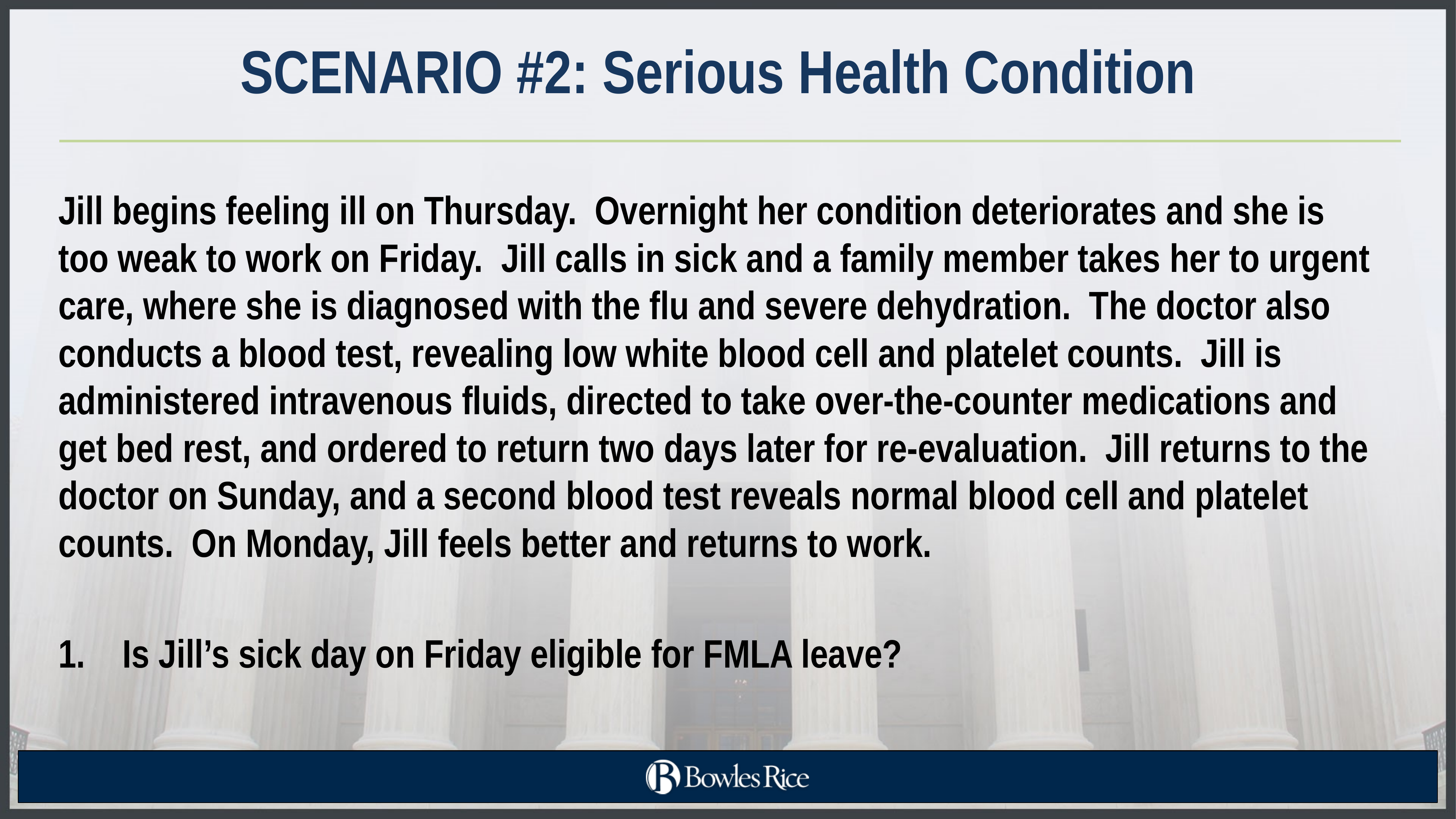

# SCENARIO #2: Serious Health Condition
Jill begins feeling ill on Thursday.  Overnight her condition deteriorates and she is too weak to work on Friday.  Jill calls in sick and a family member takes her to urgent care, where she is diagnosed with the flu and severe dehydration.  The doctor also conducts a blood test, revealing low white blood cell and platelet counts.  Jill is administered intravenous fluids, directed to take over-the-counter medications and get bed rest, and ordered to return two days later for re-evaluation.  Jill returns to the doctor on Sunday, and a second blood test reveals normal blood cell and platelet counts.  On Monday, Jill feels better and returns to work.

Is Jill’s sick day on Friday eligible for FMLA leave?